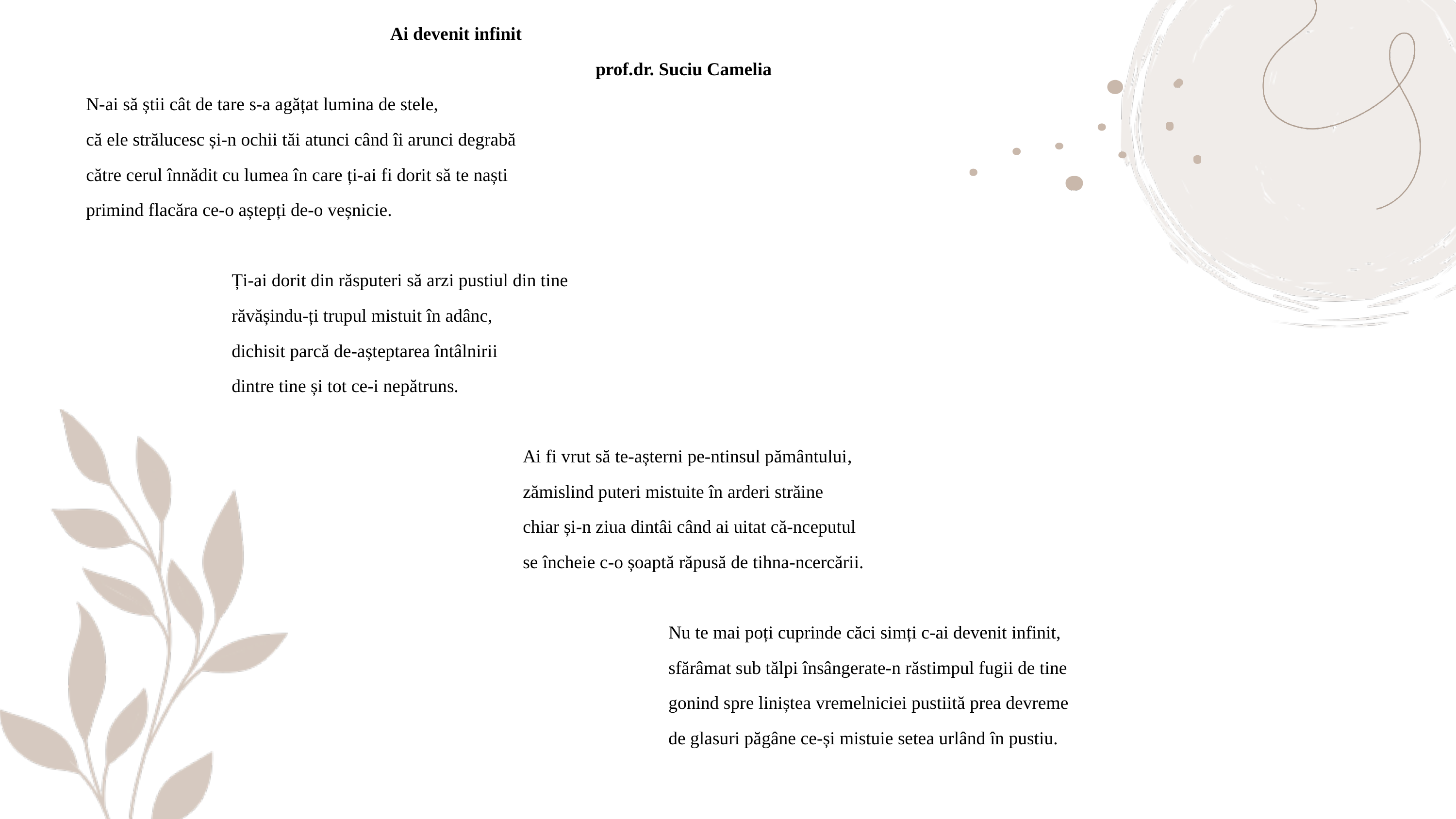

Ai devenit infinit
							prof.dr. Suciu Camelia
N-ai să știi cât de tare s-a agățat lumina de stele,
că ele strălucesc și-n ochii tăi atunci când îi arunci degrabă
către cerul înnădit cu lumea în care ți-ai fi dorit să te naști
primind flacăra ce-o aștepți de-o veșnicie.

		Ți-ai dorit din răsputeri să arzi pustiul din tine
		răvășindu-ți trupul mistuit în adânc,
		dichisit parcă de-așteptarea întâlnirii
		dintre tine și tot ce-i nepătruns.

						Ai fi vrut să te-așterni pe-ntinsul pământului,
						zămislind puteri mistuite în arderi străine
						chiar și-n ziua dintâi când ai uitat că-nceputul
						se încheie c-o șoaptă răpusă de tihna-ncercării.

								Nu te mai poți cuprinde căci simți c-ai devenit infinit,
								sfărâmat sub tălpi însângerate-n răstimpul fugii de tine
								gonind spre liniștea vremelniciei pustiită prea devreme
								de glasuri păgâne ce-și mistuie setea urlând în pustiu.